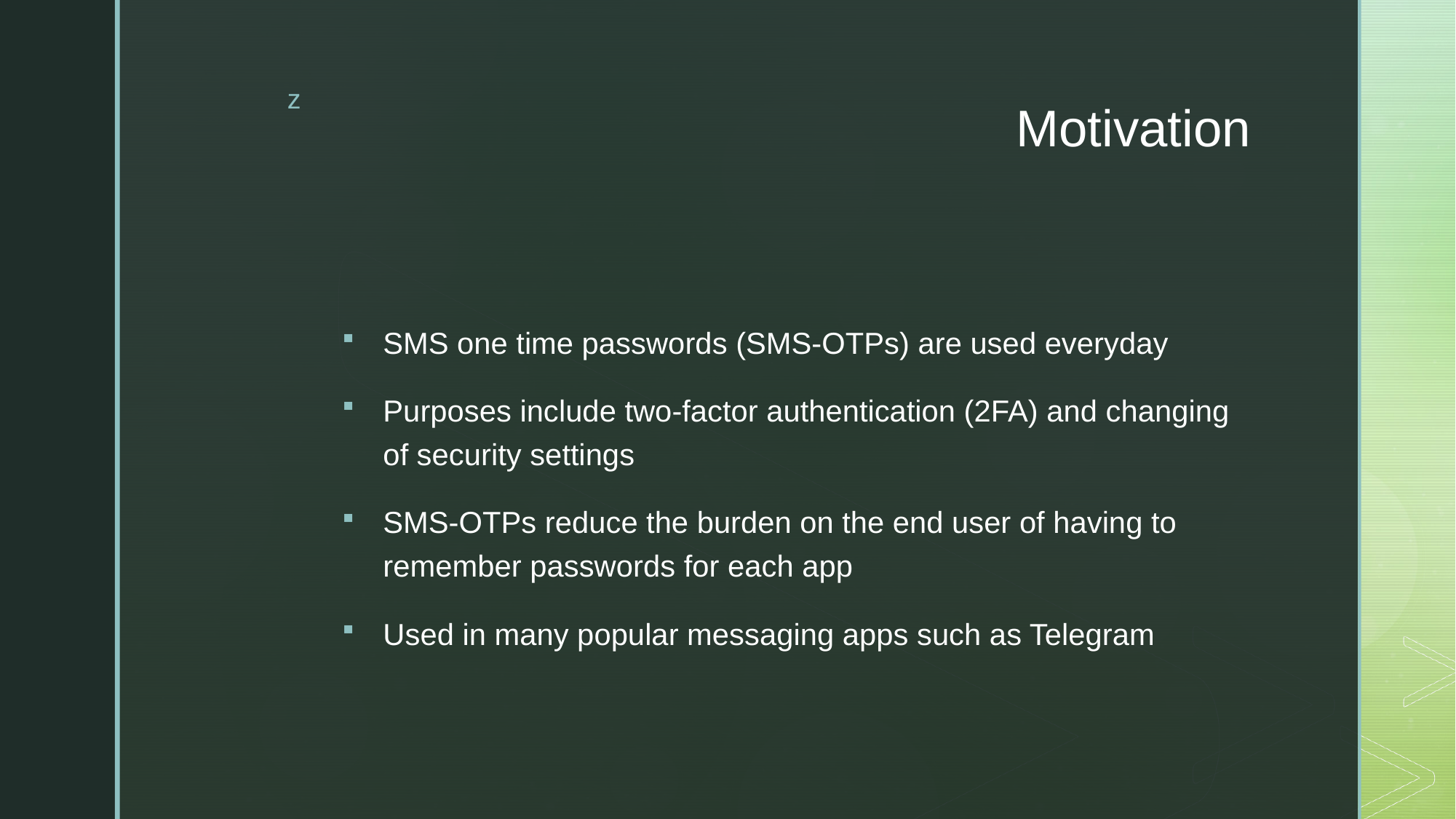

# Motivation
SMS one time passwords (SMS-OTPs) are used everyday
Purposes include two-factor authentication (2FA) and changing of security settings
SMS-OTPs reduce the burden on the end user of having to remember passwords for each app
Used in many popular messaging apps such as Telegram